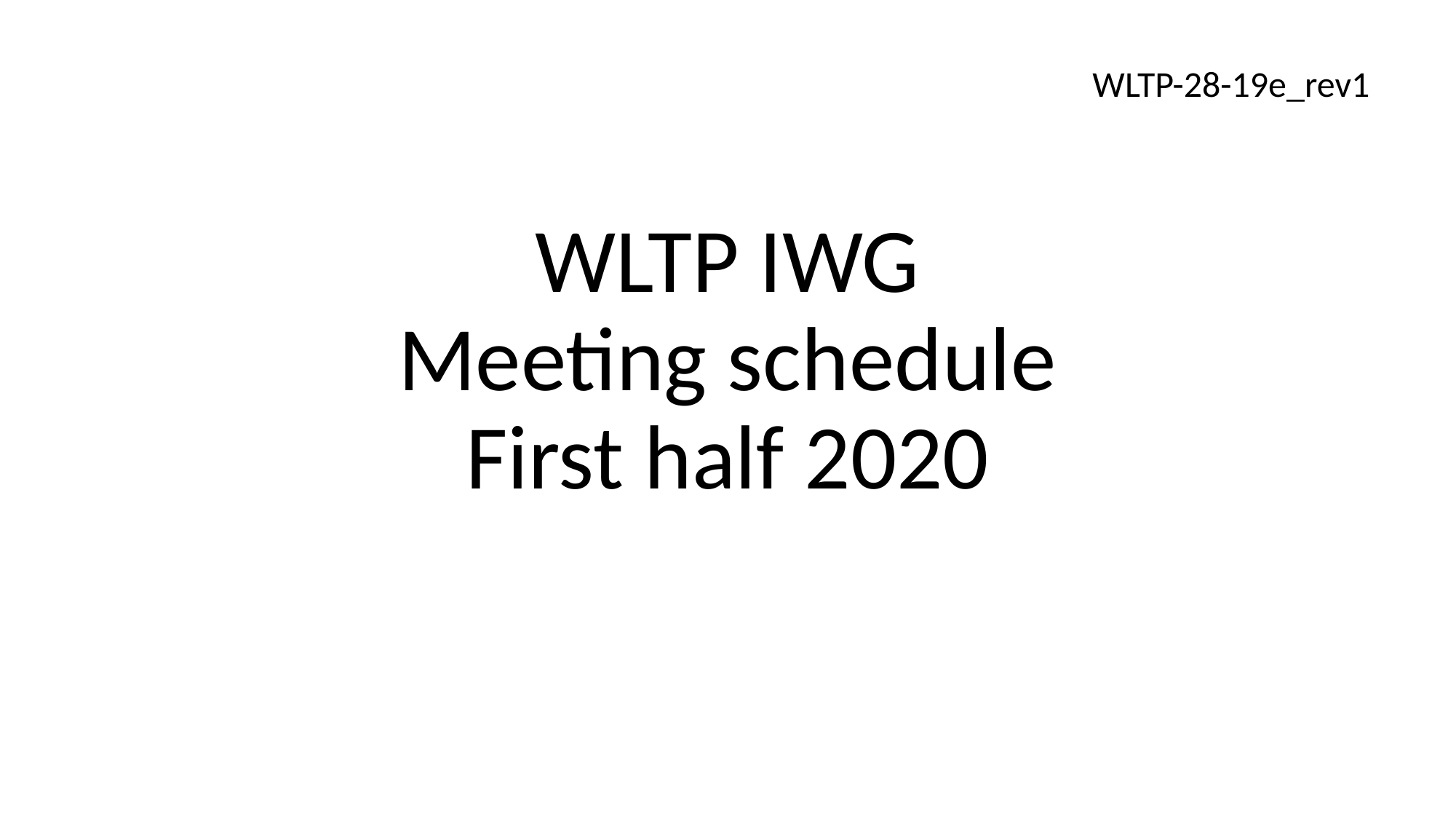

WLTP-28-19e_rev1
# WLTP IWG Meeting schedule First half 2020